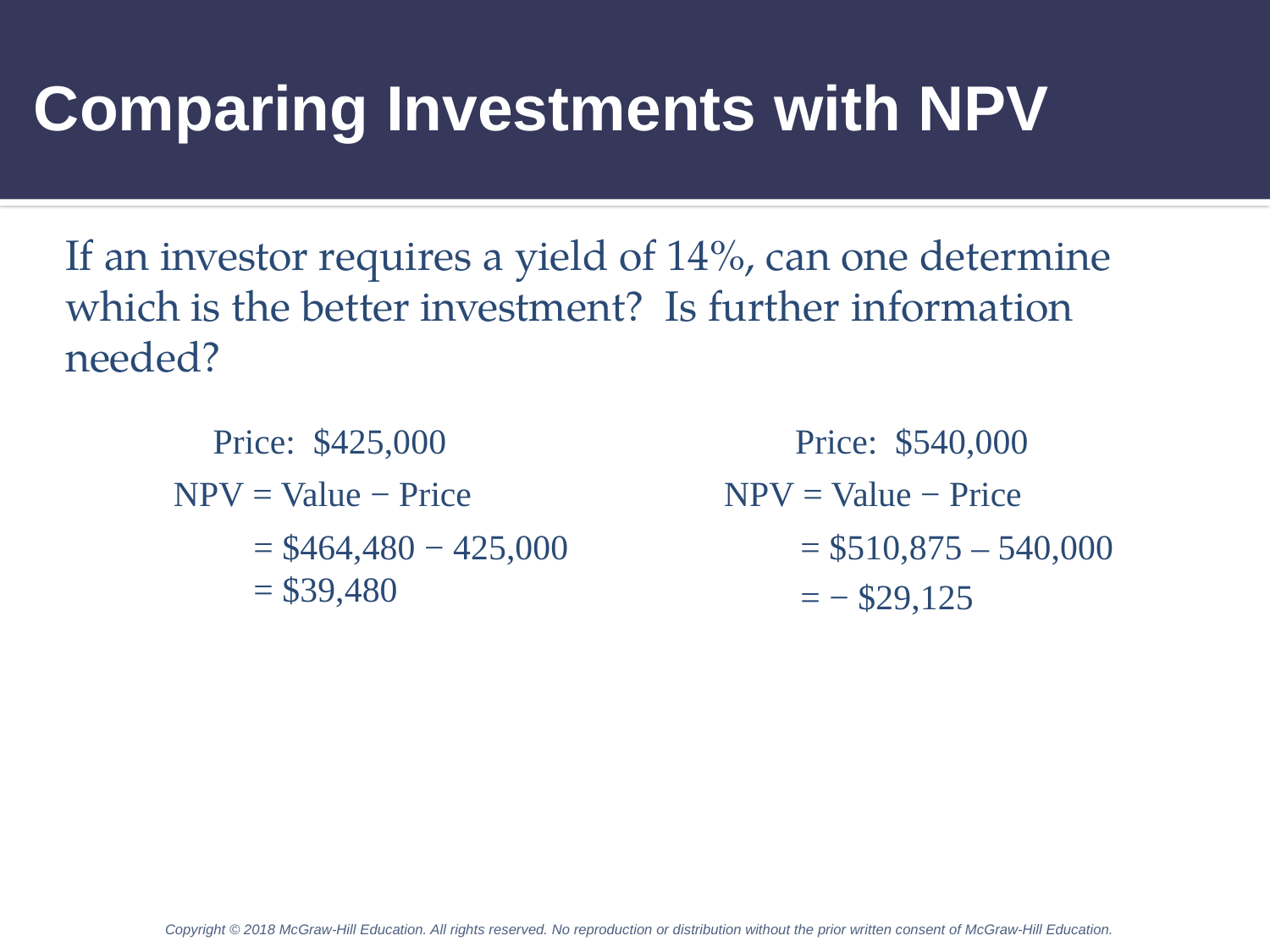

# Comparing Investments with NPV
If an investor requires a yield of 14%, can one determine
which is the better investment?  Is further information needed?
Price:  $425,000
Price:  $540,000
NPV = Value − Price
NPV = Value − Price
       = $464,480 − 425,000
       = $39,480
         = $510,875 – 540,000
         = − $29,125
Copyright © 2018 McGraw-Hill Education. All rights reserved. No reproduction or distribution without the prior written consent of McGraw-Hill Education.